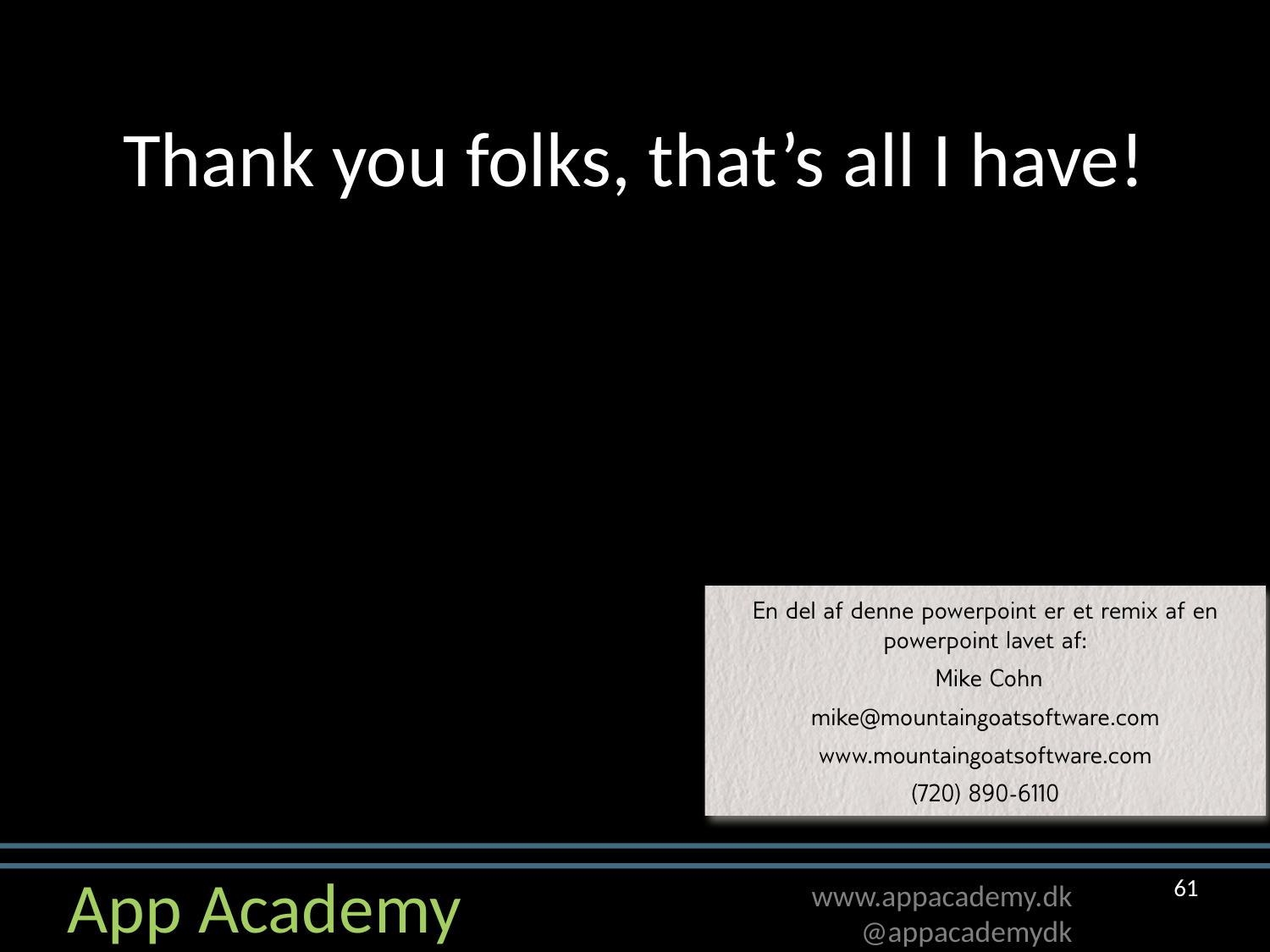

Thank you folks, that’s all I have!
En del af denne powerpoint er et remix af en powerpoint lavet af:
 Mike Cohn
mike@mountaingoatsoftware.com
www.mountaingoatsoftware.com
(720) 890-6110
61